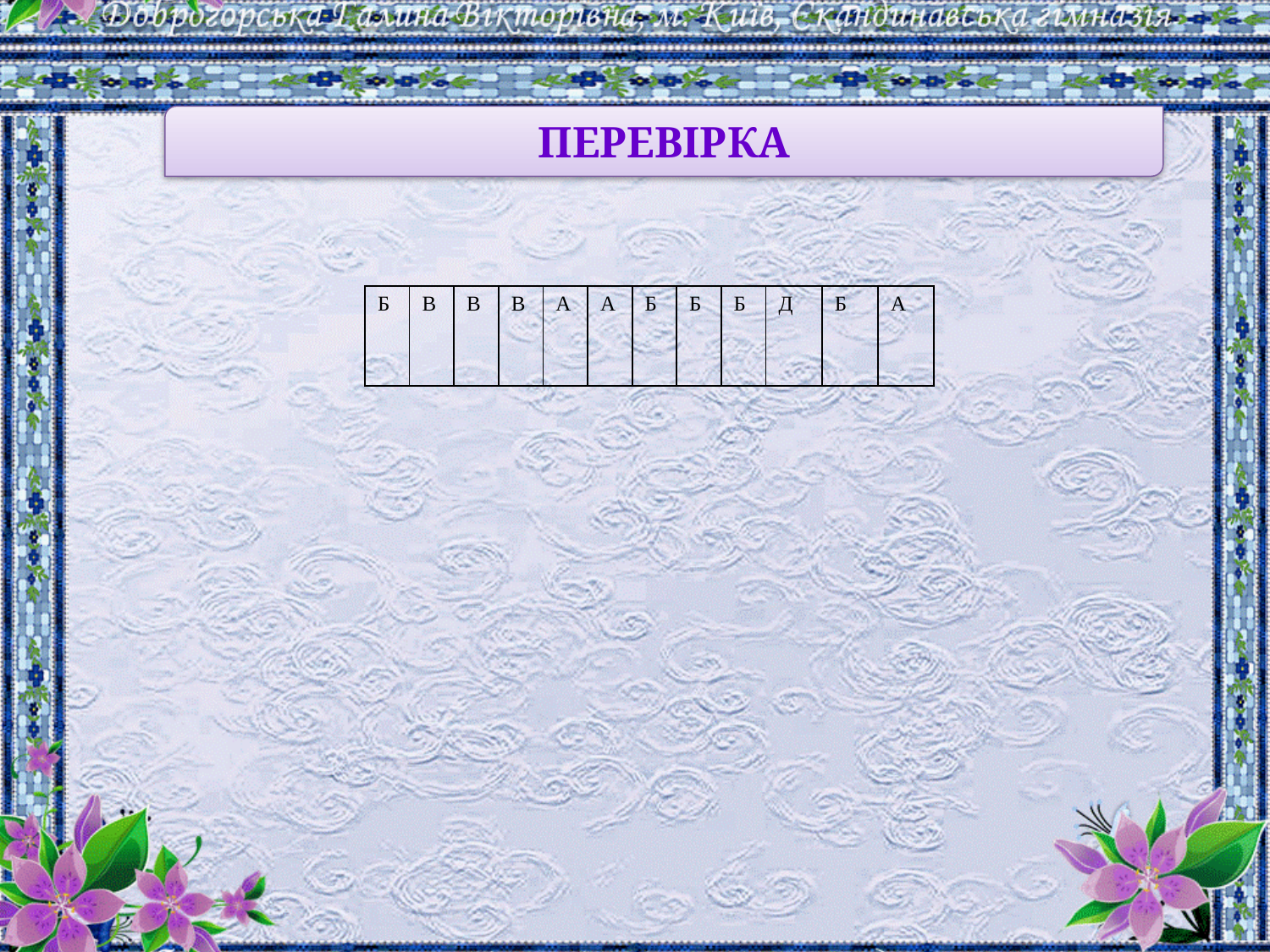

ПЕРЕВІРКА

| Б | В | В | В | А | А | Б | Б | Б | Д | Б | А |
| --- | --- | --- | --- | --- | --- | --- | --- | --- | --- | --- | --- |